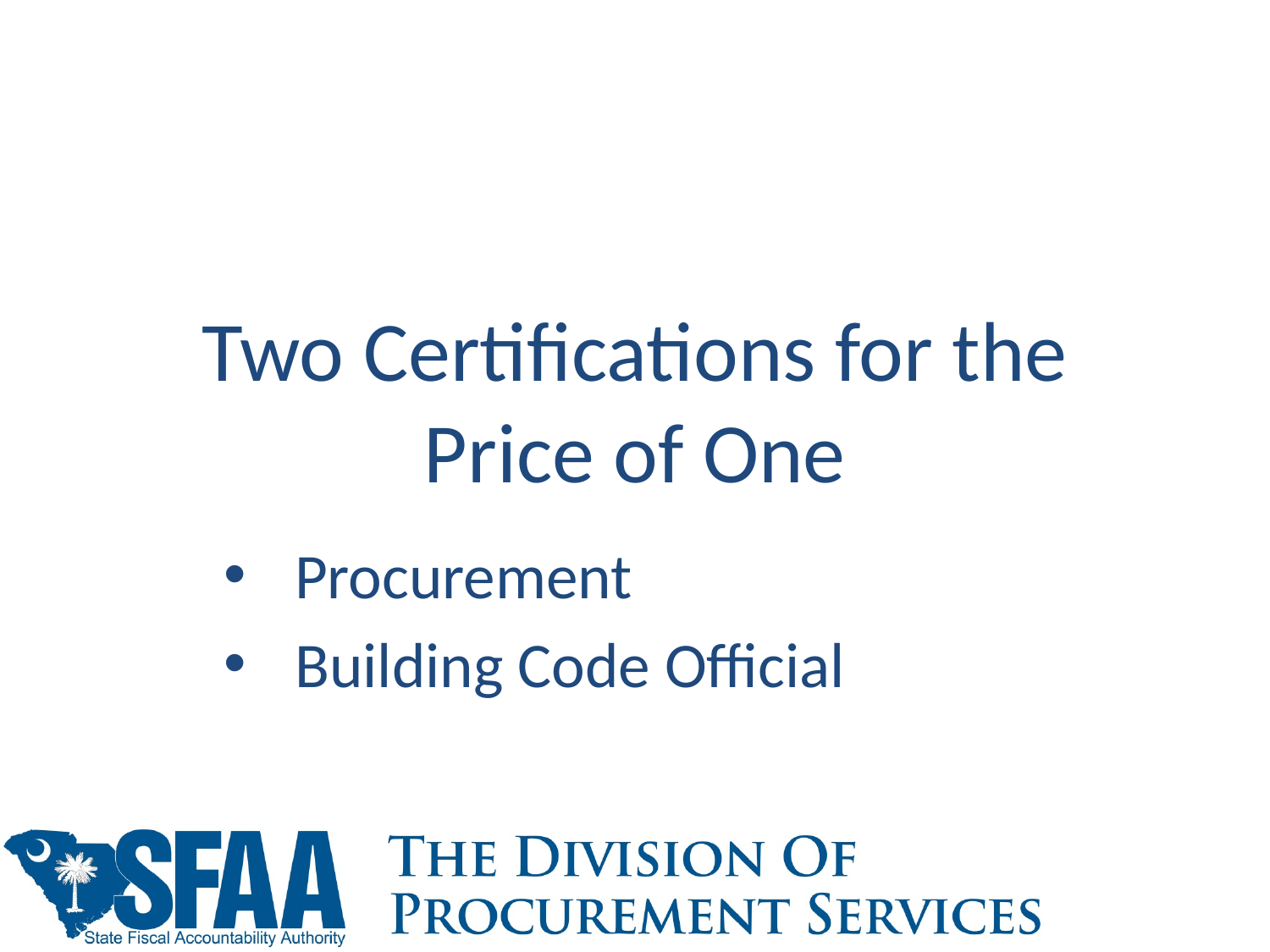

# Two Certifications for the Price of One
Procurement
Building Code Official